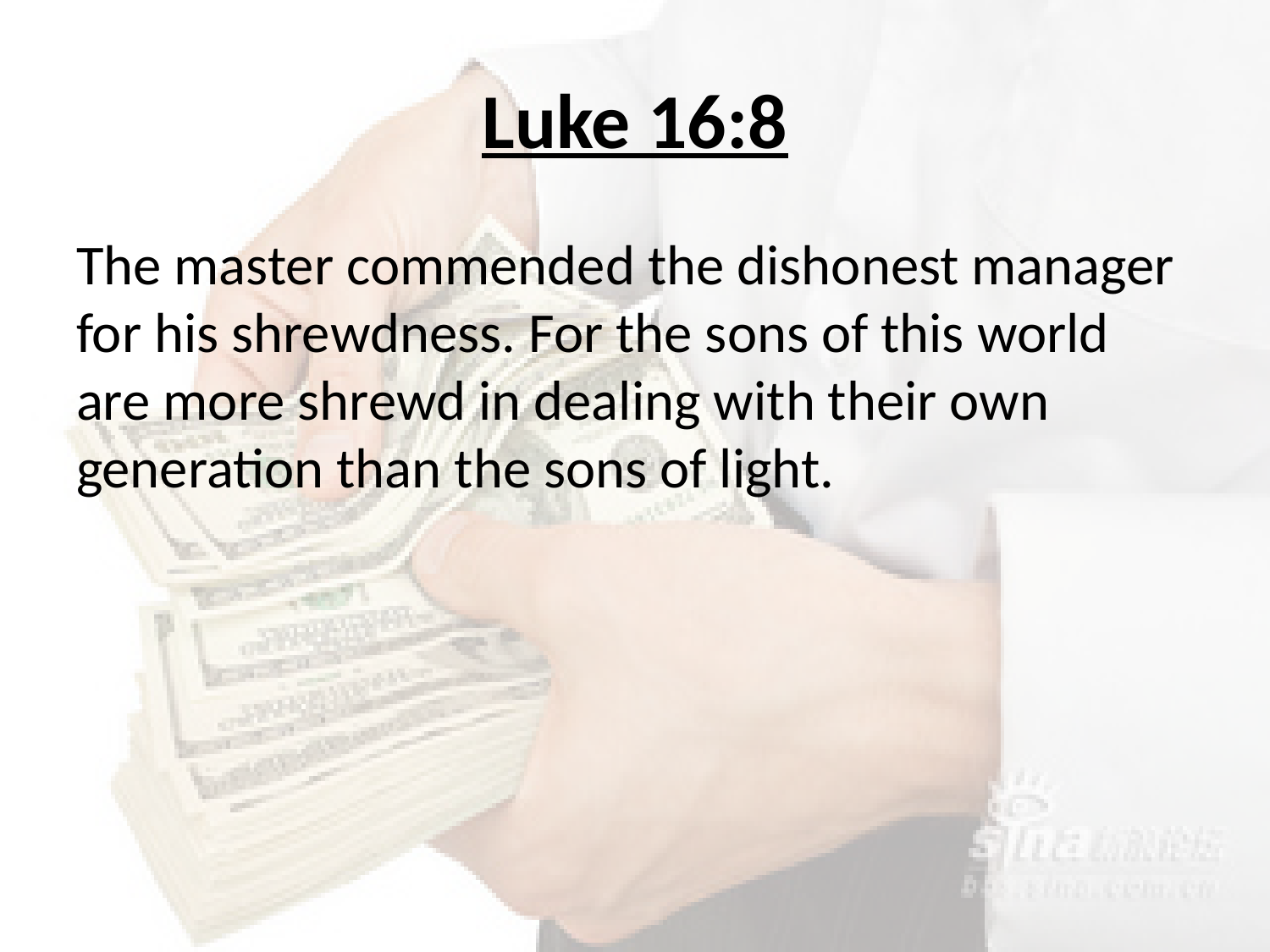

# Luke 16:8
The master commended the dishonest manager for his shrewdness. For the sons of this world are more shrewd in dealing with their own generation than the sons of light.